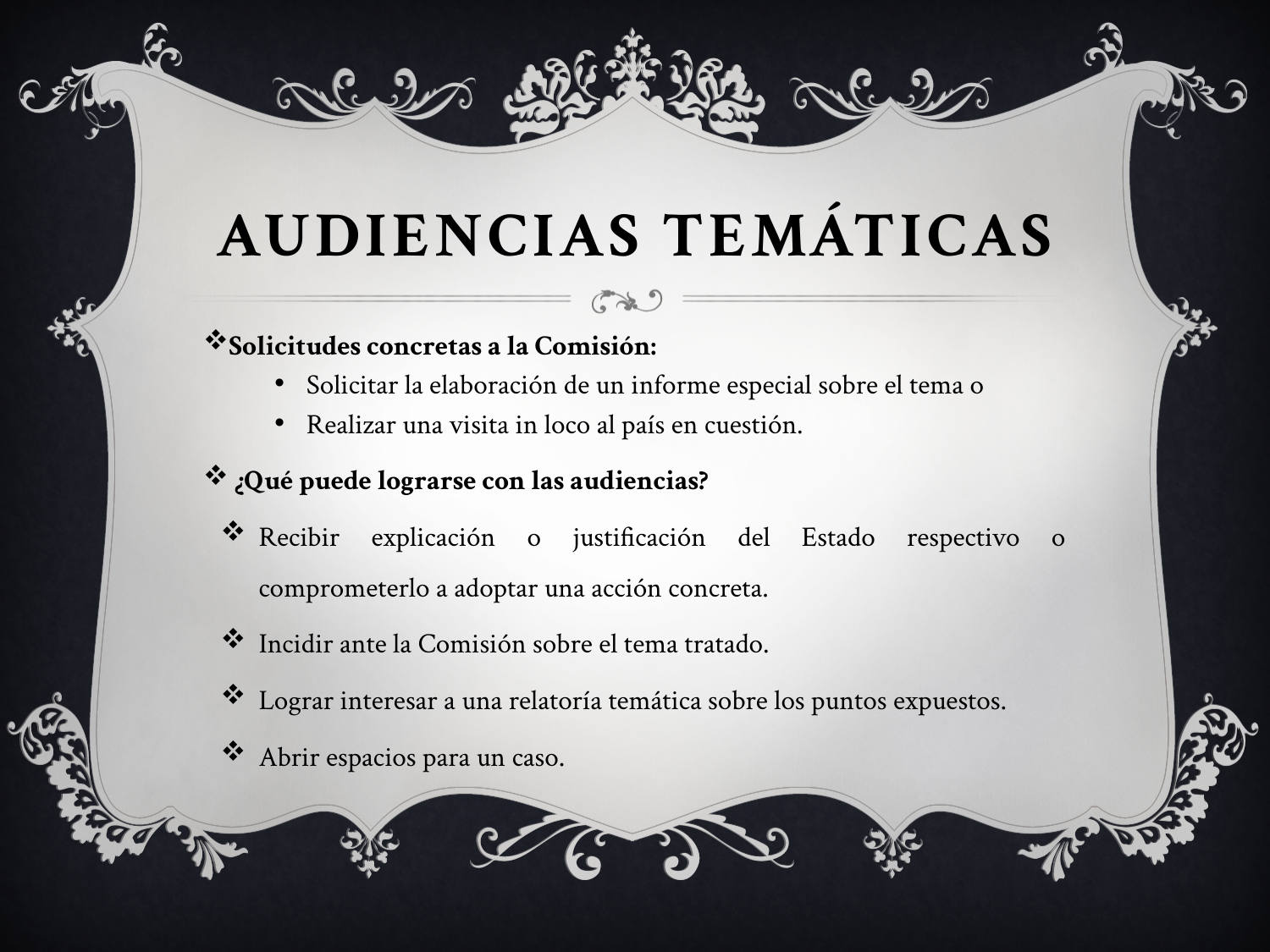

# audiencias temáticas
Solicitudes concretas a la Comisión:
Solicitar la elaboración de un informe especial sobre el tema o
Realizar una visita in loco al país en cuestión.
 ¿Qué puede lograrse con las audiencias?
Recibir explicación o justificación del Estado respectivo o comprometerlo a adoptar una acción concreta.
Incidir ante la Comisión sobre el tema tratado.
Lograr interesar a una relatoría temática sobre los puntos expuestos.
Abrir espacios para un caso.